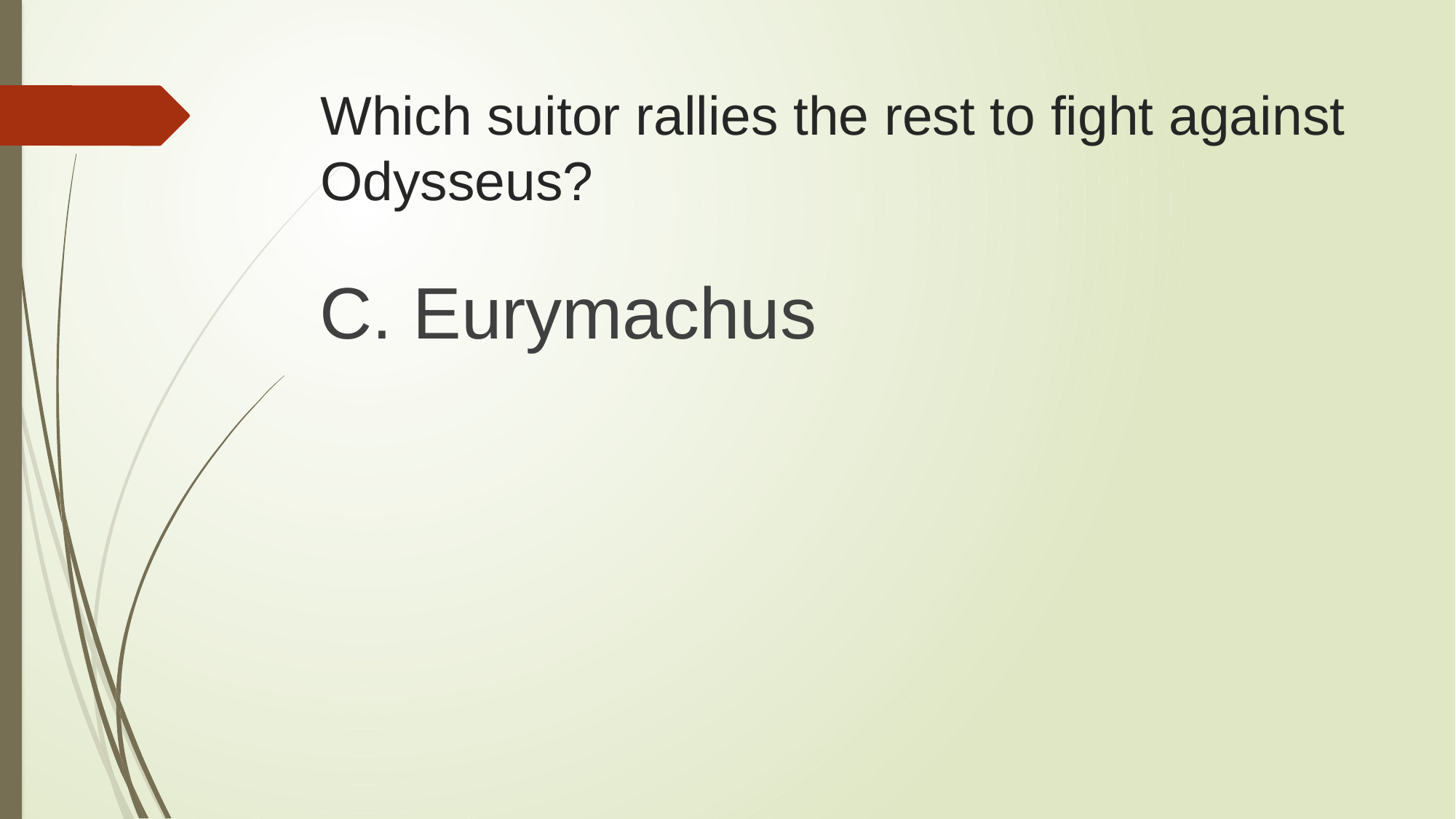

# Which suitor rallies the rest to fight against Odysseus?
C. Eurymachus